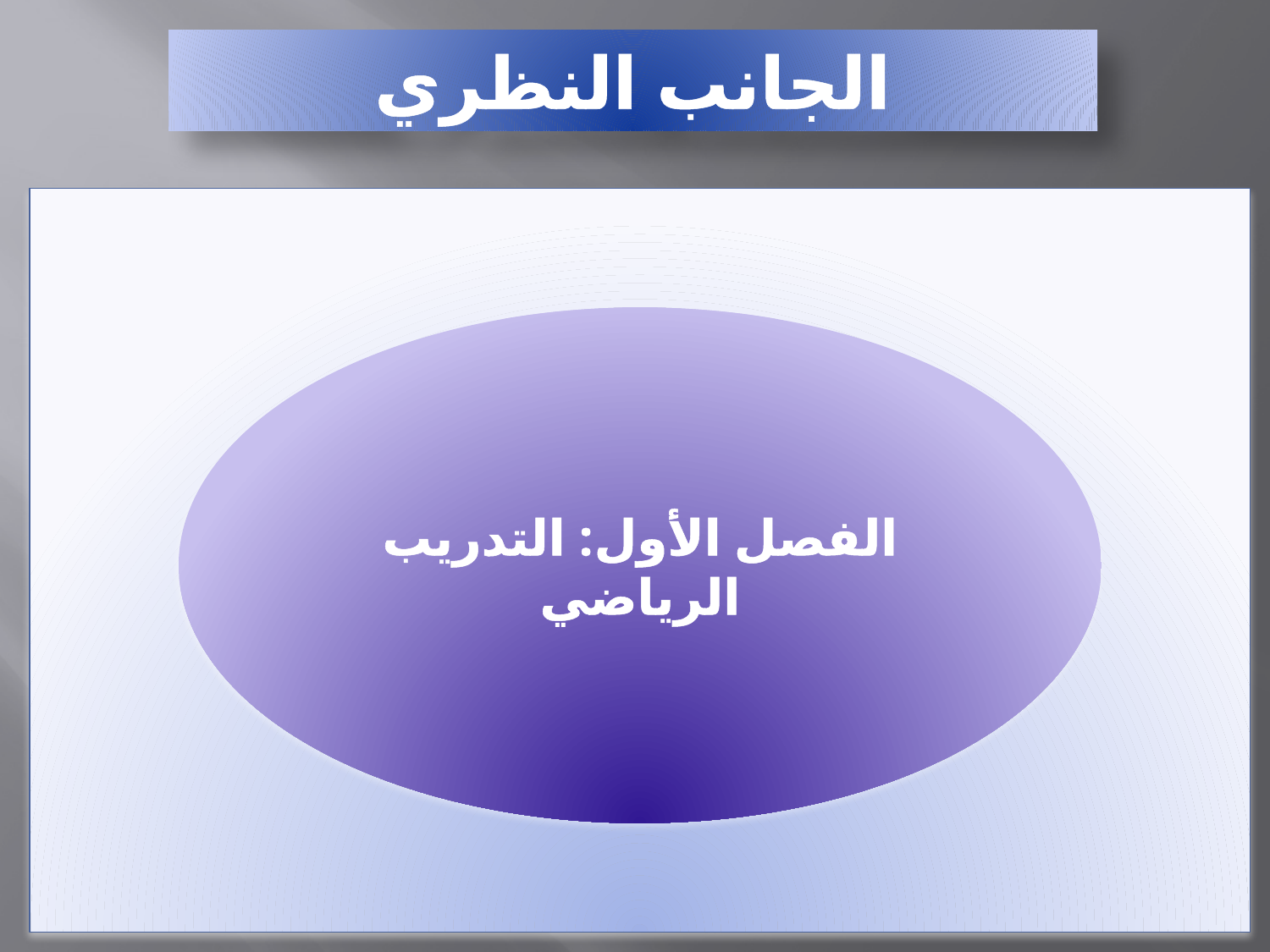

# الجانب النظري

الفصل الأول: التدريب الرياضي